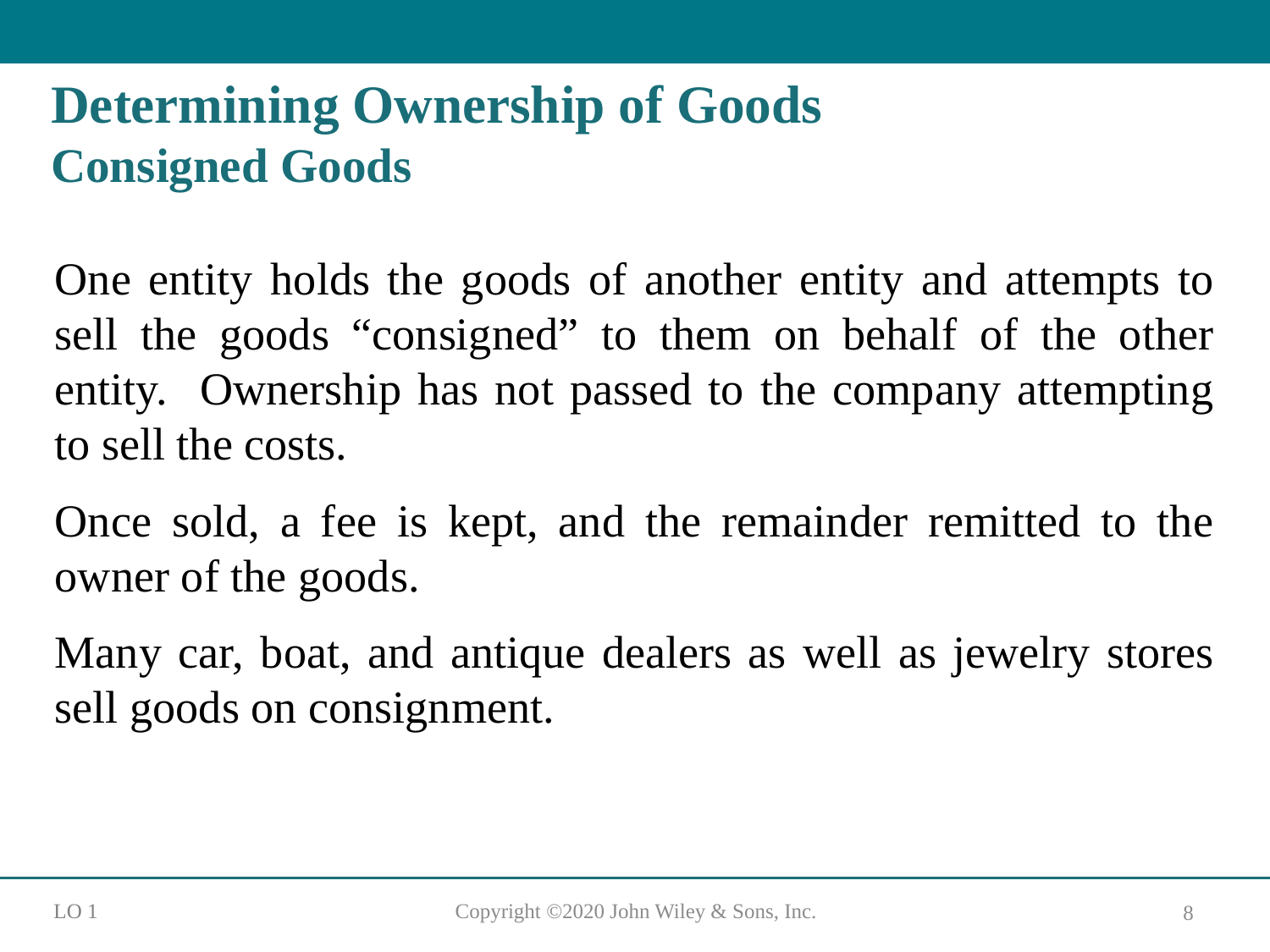

# Determining Ownership of Goods Consigned Goods
One entity holds the goods of another entity and attempts to sell the goods “consigned” to them on behalf of the other entity.  Ownership has not passed to the company attempting to sell the costs.
Once sold, a fee is kept, and the remainder remitted to the owner of the goods.
Many car, boat, and antique dealers as well as jewelry stores sell goods on consignment.
L O 1